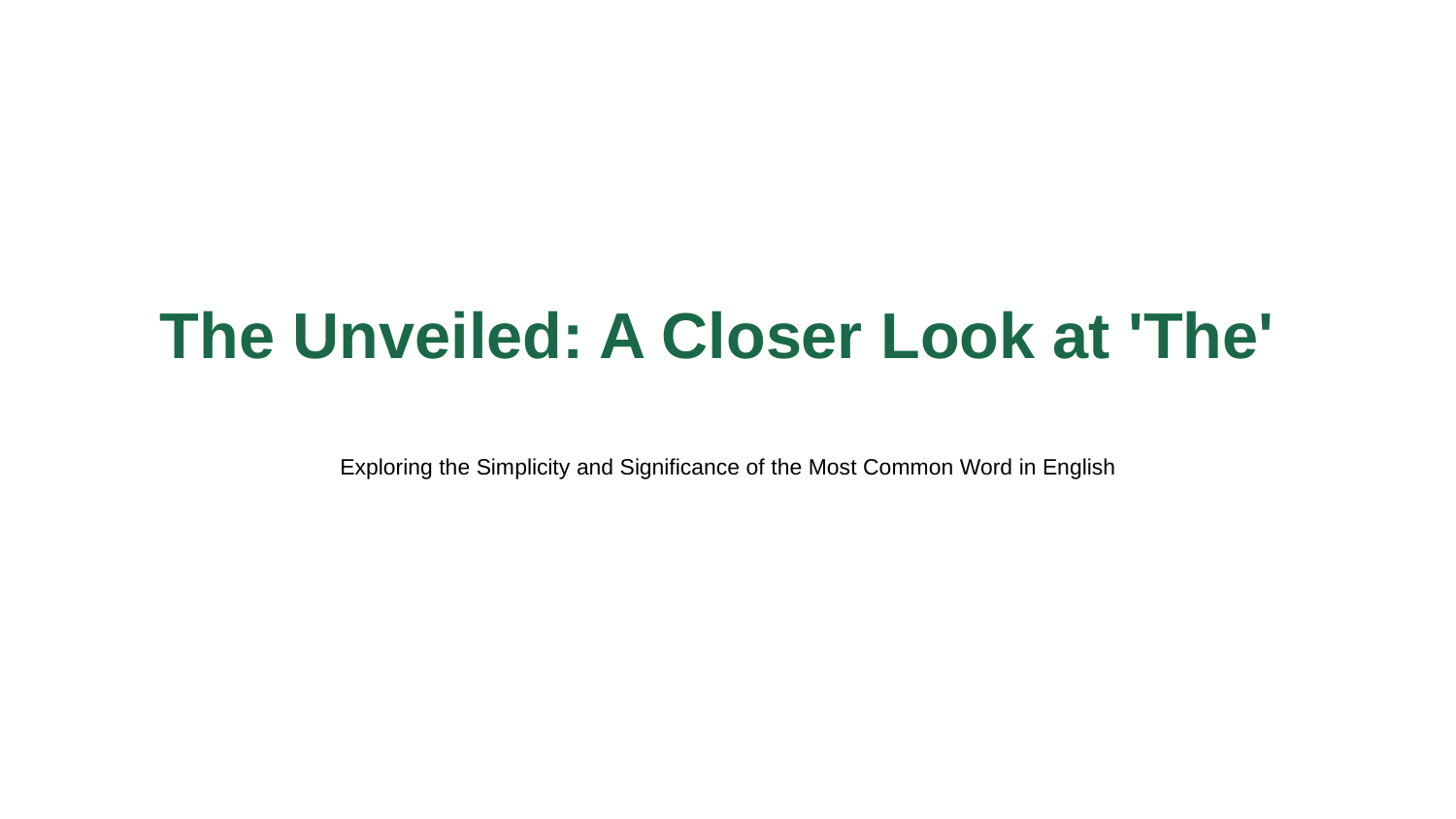

The Unveiled: A Closer Look at 'The'

Exploring the Simplicity and Significance of the Most Common Word in English